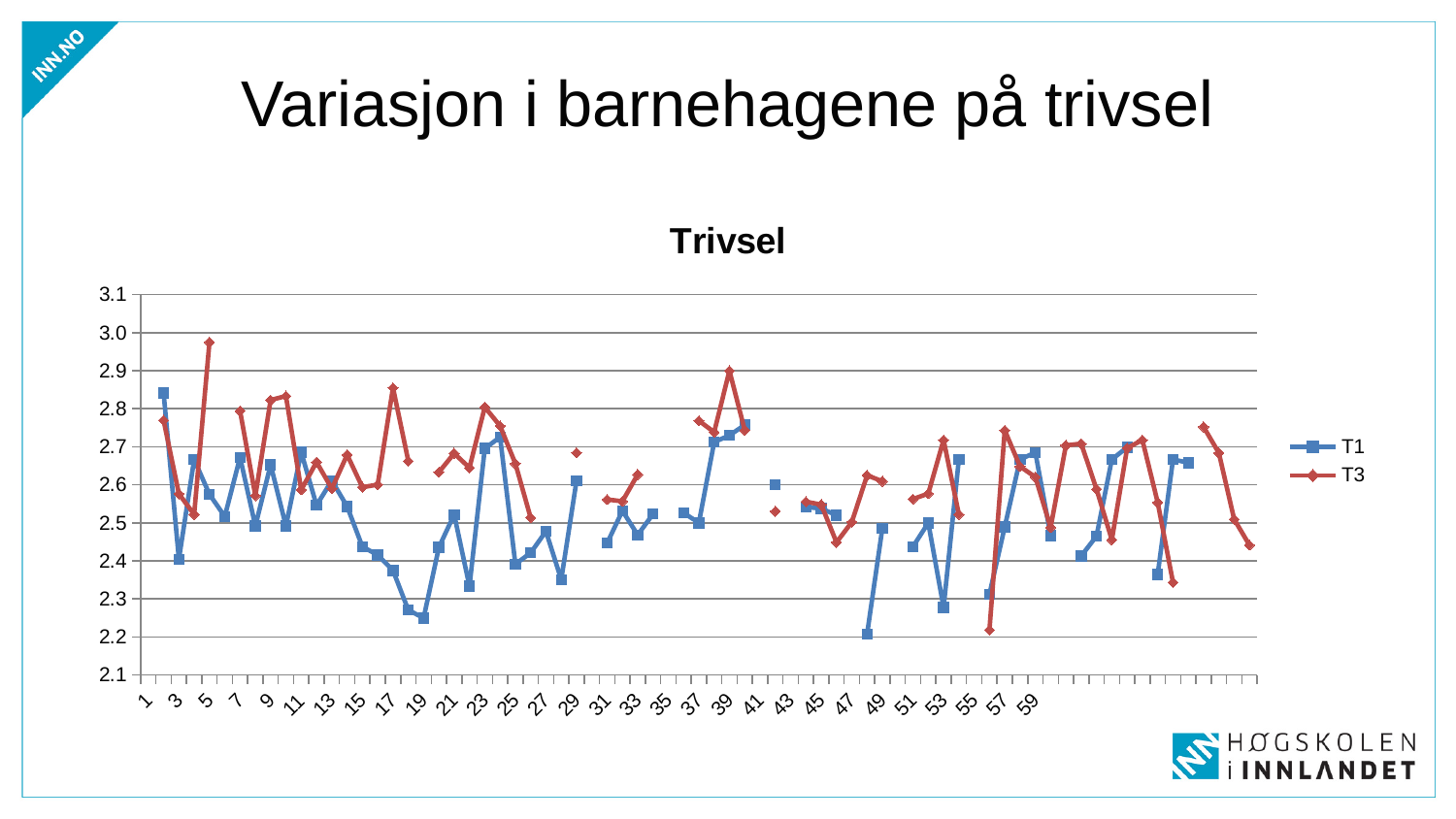

# Variasjon i barnehagene på trivsel

### Chart: Trivsel

| Category | T1 | T3 |
|---|---|---|